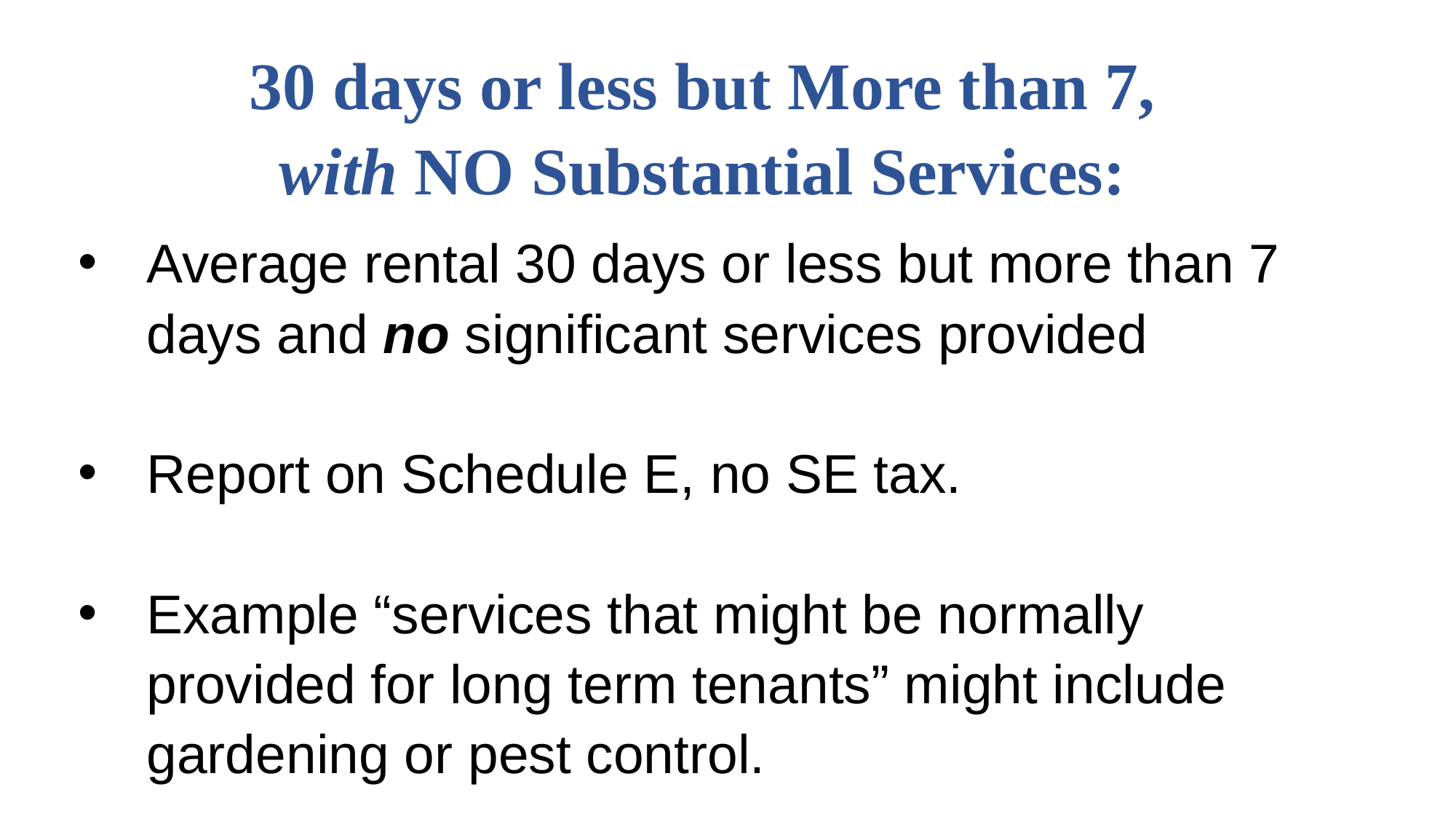

# 30 days or less but More than 7, with NO Substantial Services:
Average rental 30 days or less but more than 7 days and no significant services provided

Report on Schedule E, no SE tax.

Example “services that might be normally provided for long term tenants” might include gardening or pest control.